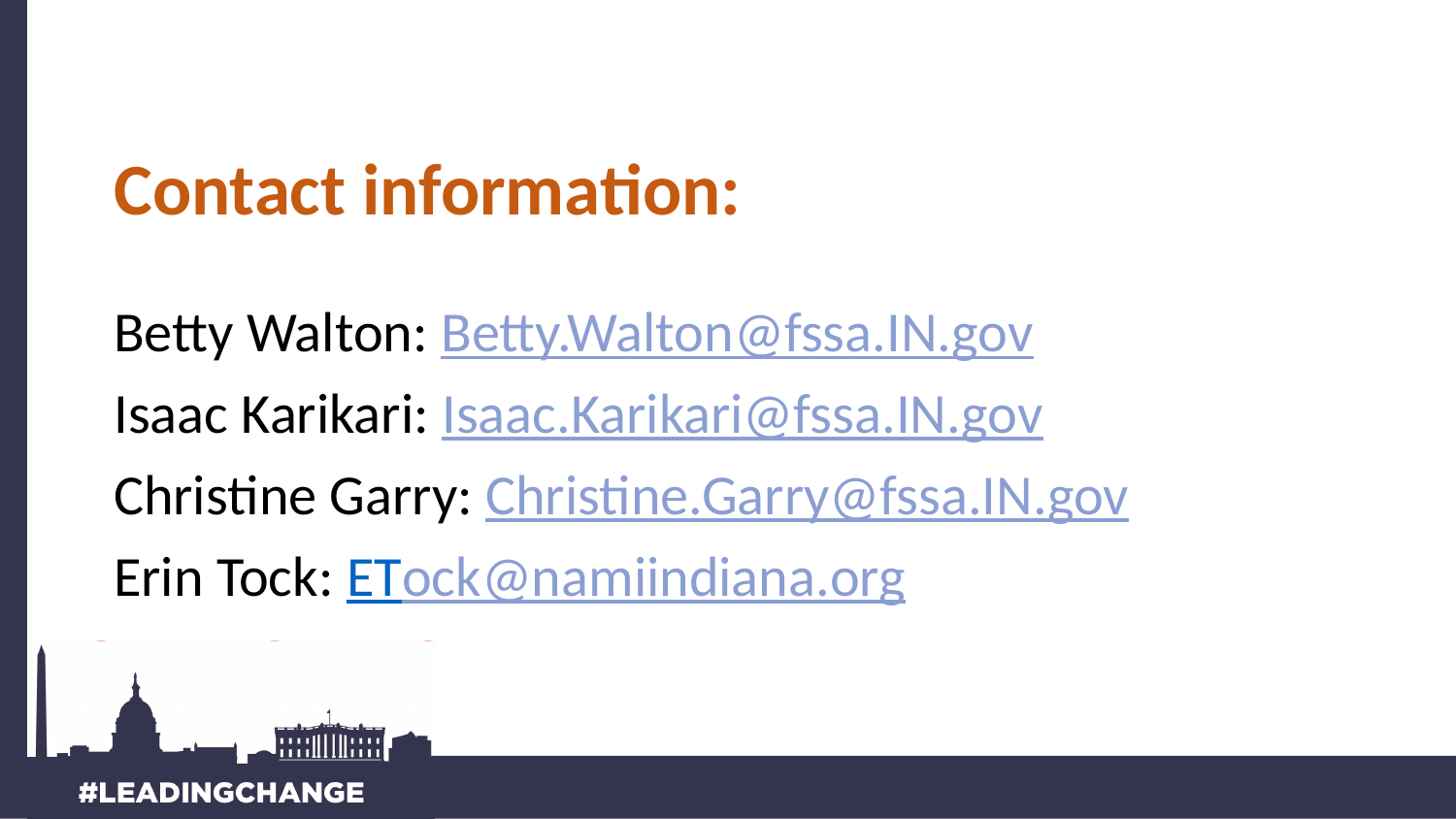

# Contact information:
Betty Walton: Betty.Walton@fssa.IN.gov
Isaac Karikari: Isaac.Karikari@fssa.IN.gov
Christine Garry: Christine.Garry@fssa.IN.gov
Erin Tock: ETock@namiindiana.org